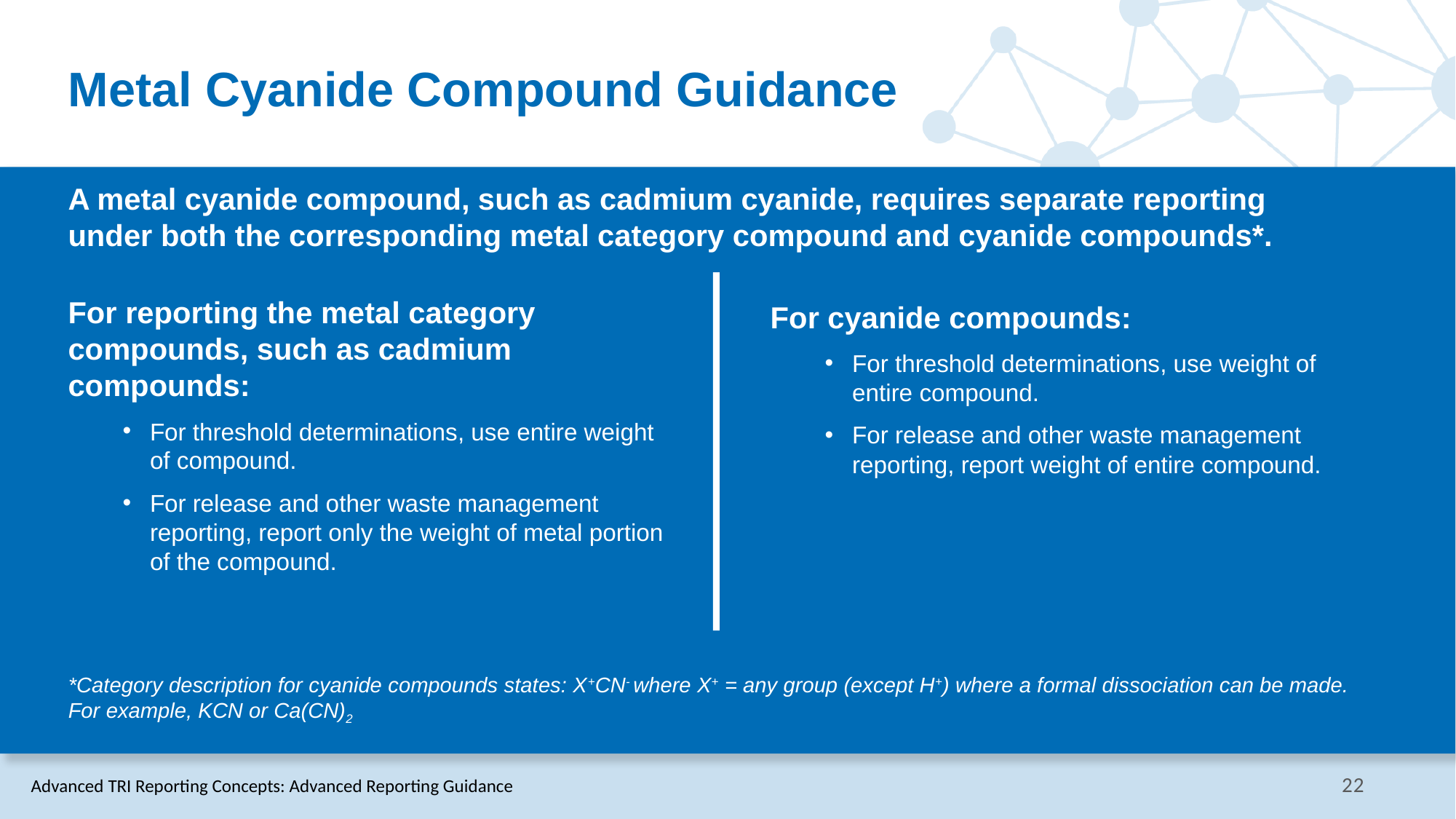

# Metal Cyanide Compound Guidance
A metal cyanide compound, such as cadmium cyanide, requires separate reporting under both the corresponding metal category compound and cyanide compounds*.
For reporting the metal category compounds, such as cadmium compounds:
For threshold determinations, use entire weight of compound.
For release and other waste management reporting, report only the weight of metal portion of the compound.
For cyanide compounds:
For threshold determinations, use weight of entire compound.
For release and other waste management reporting, report weight of entire compound.
*Category description for cyanide compounds states: X+CN- where X+ = any group (except H+) where a formal dissociation can be made. For example, KCN or Ca(CN)2
Advanced TRI Reporting Concepts: Advanced Reporting Guidance